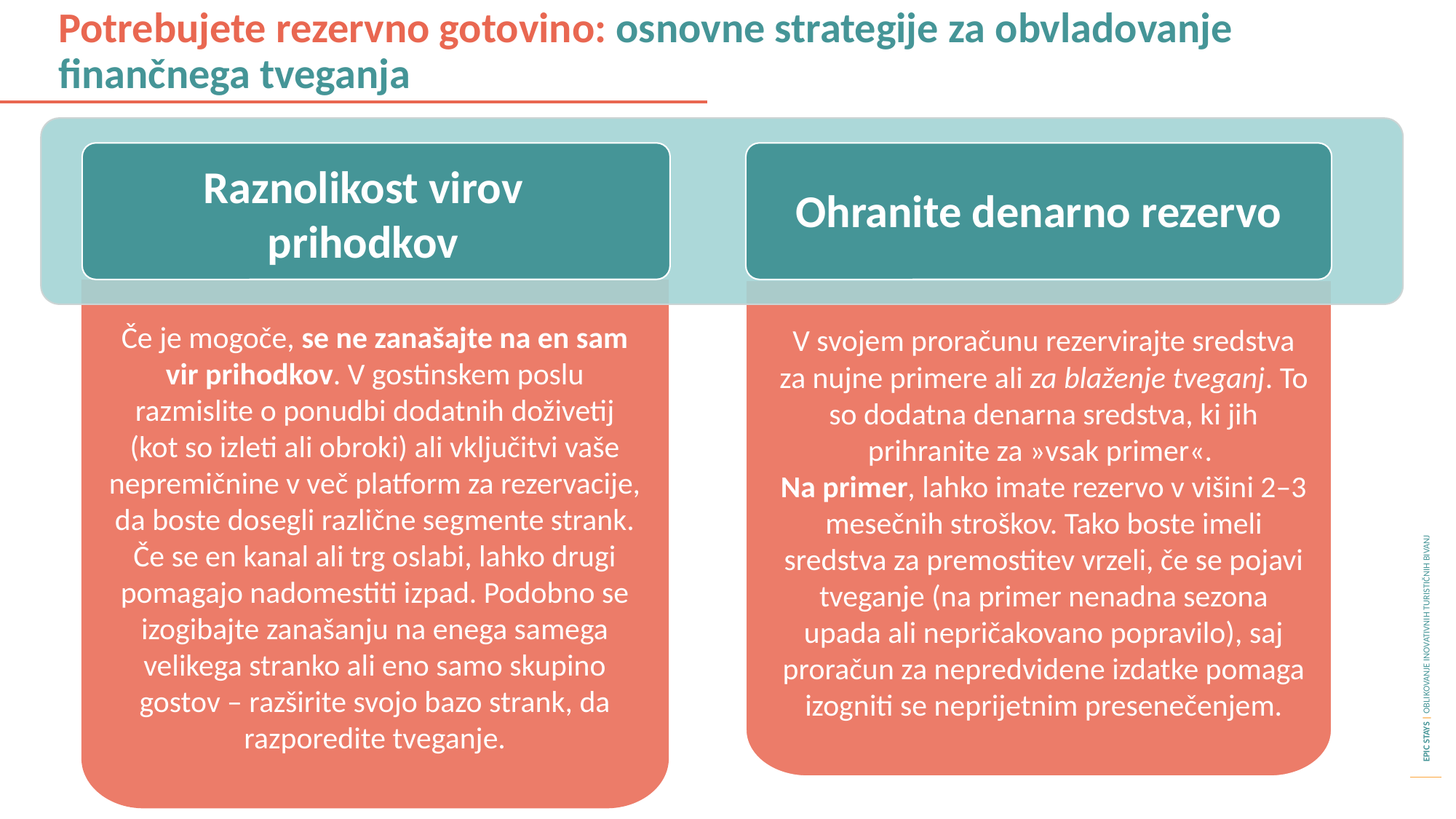

Potrebujete rezervno gotovino: osnovne strategije za obvladovanje finančnega tveganja

Ohranite denarno rezervo
V svojem proračunu rezervirajte sredstva za nujne primere ali za blaženje tveganj. To so dodatna denarna sredstva, ki jih prihranite za »vsak primer«.
Na primer, lahko imate rezervo v višini 2–3 mesečnih stroškov. Tako boste imeli sredstva za premostitev vrzeli, če se pojavi tveganje (na primer nenadna sezona upada ali nepričakovano popravilo), saj proračun za nepredvidene izdatke pomaga izogniti se neprijetnim presenečenjem.

Raznolikost virov prihodkov
Če je mogoče, se ne zanašajte na en sam vir prihodkov. V gostinskem poslu razmislite o ponudbi dodatnih doživetij (kot so izleti ali obroki) ali vključitvi vaše nepremičnine v več platform za rezervacije, da boste dosegli različne segmente strank. Če se en kanal ali trg oslabi, lahko drugi pomagajo nadomestiti izpad. Podobno se izogibajte zanašanju na enega samega velikega stranko ali eno samo skupino gostov – razširite svojo bazo strank, da razporedite tveganje.